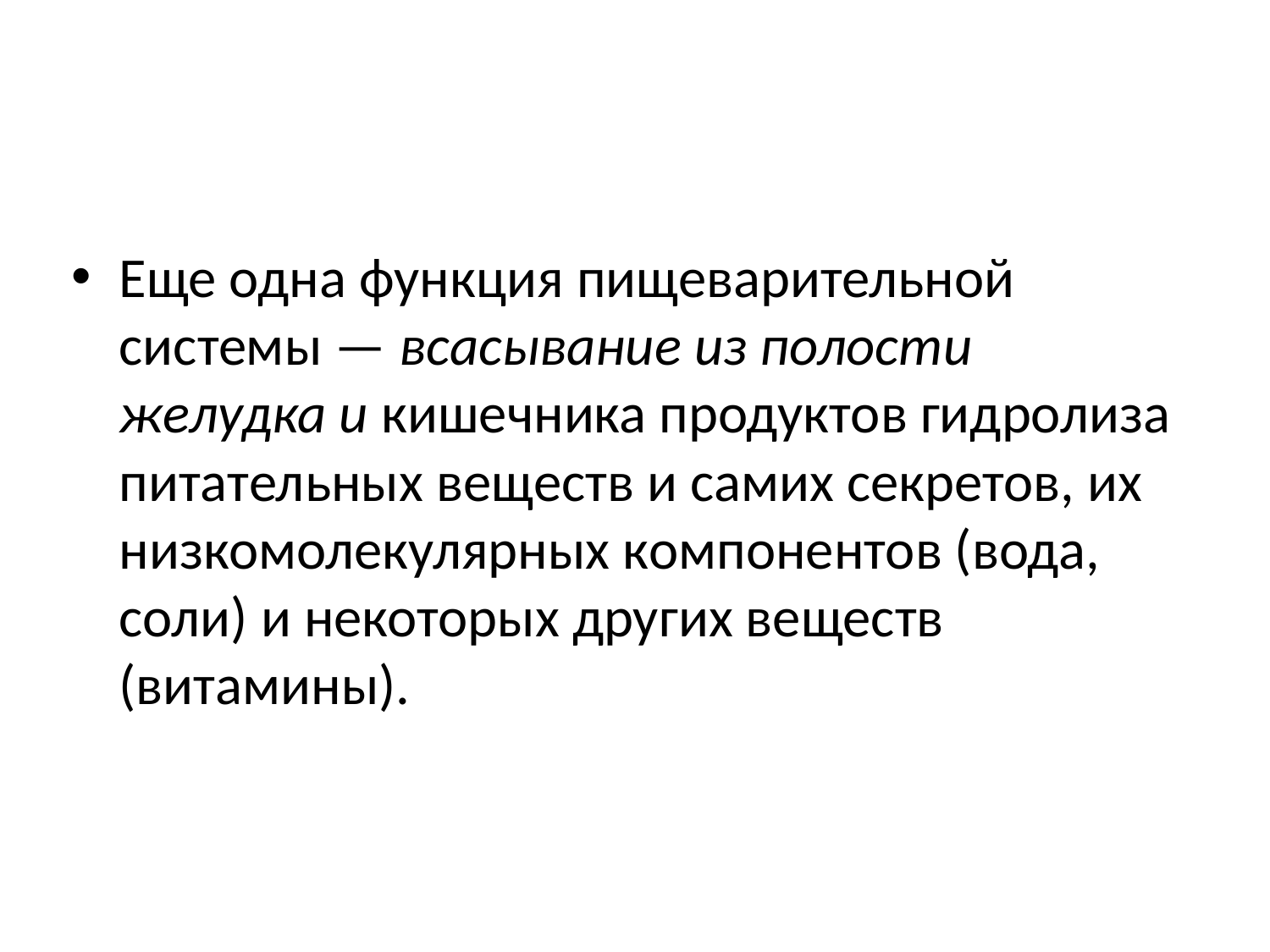

Еще одна функция пищеварительной системы — всасывание из полости желудка и кишечника продуктов гидролиза питательных веществ и самих секретов, их низкомолекулярных компонентов (вода, соли) и некоторых других веществ (витамины).